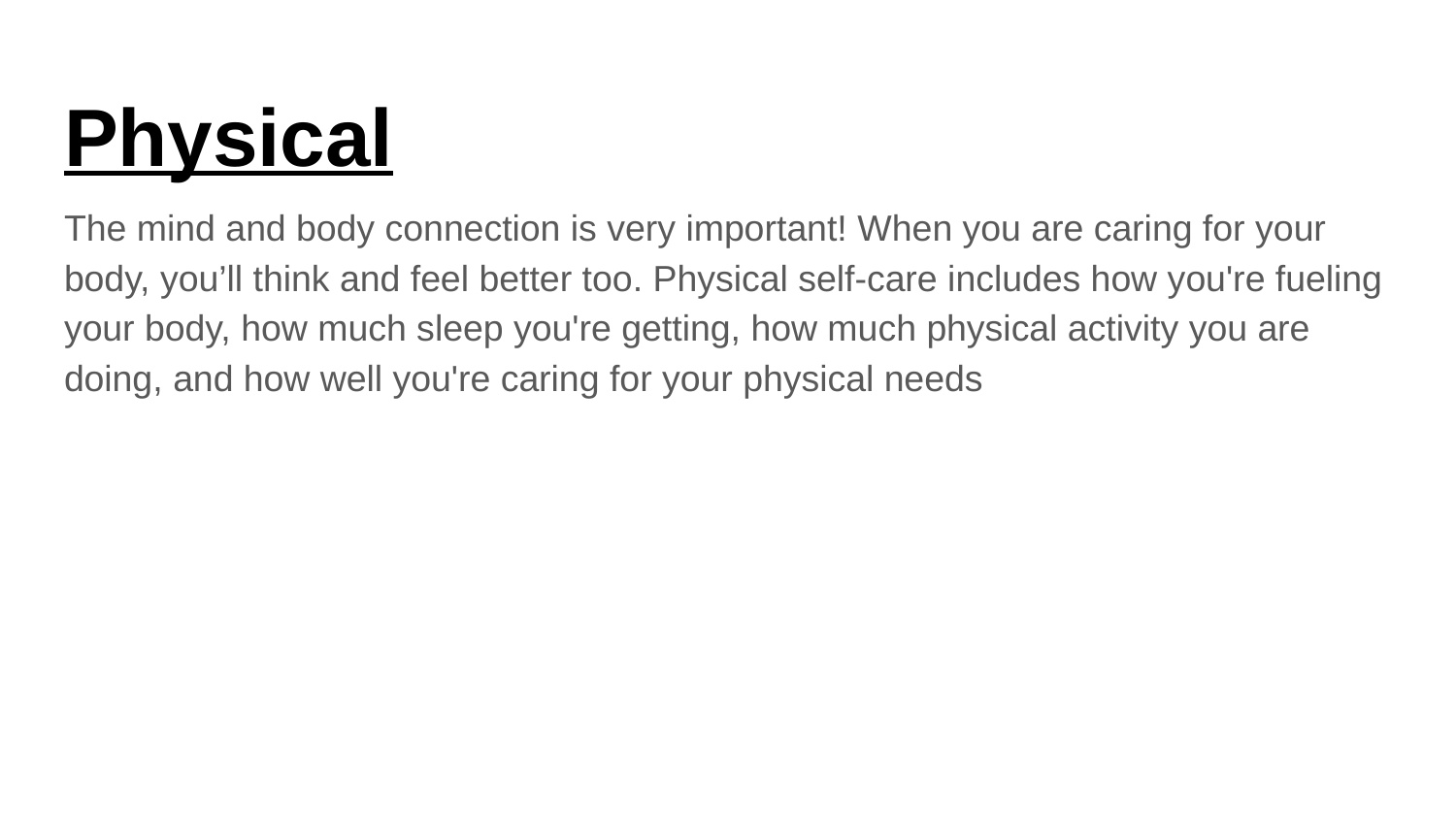

# Physical
The mind and body connection is very important! When you are caring for your body, you’ll think and feel better too. Physical self-care includes how you're fueling your body, how much sleep you're getting, how much physical activity you are doing, and how well you're caring for your physical needs